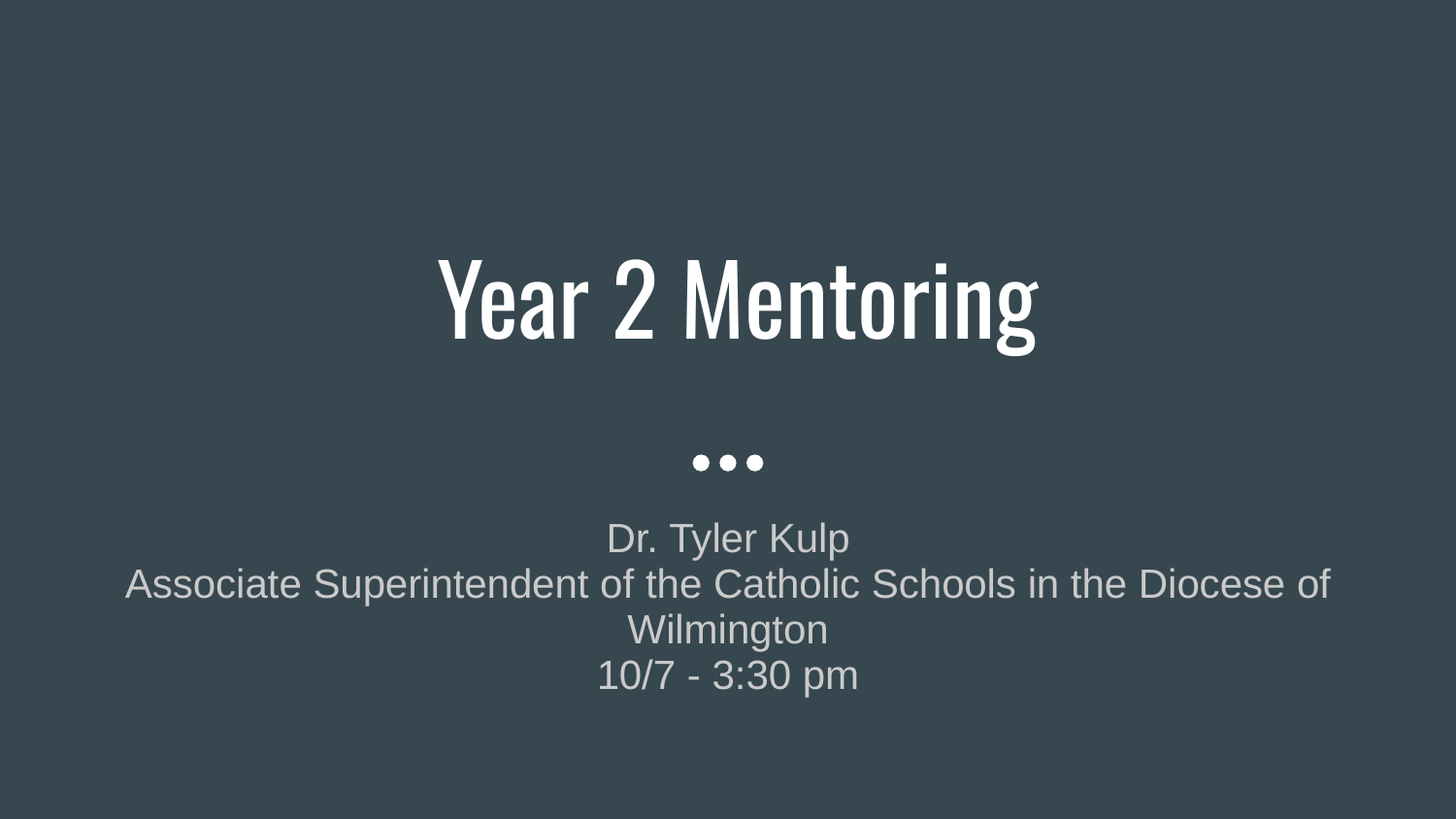

# Year 2 Mentoring
Dr. Tyler Kulp
Associate Superintendent of the Catholic Schools in the Diocese of Wilmington
10/7 - 3:30 pm